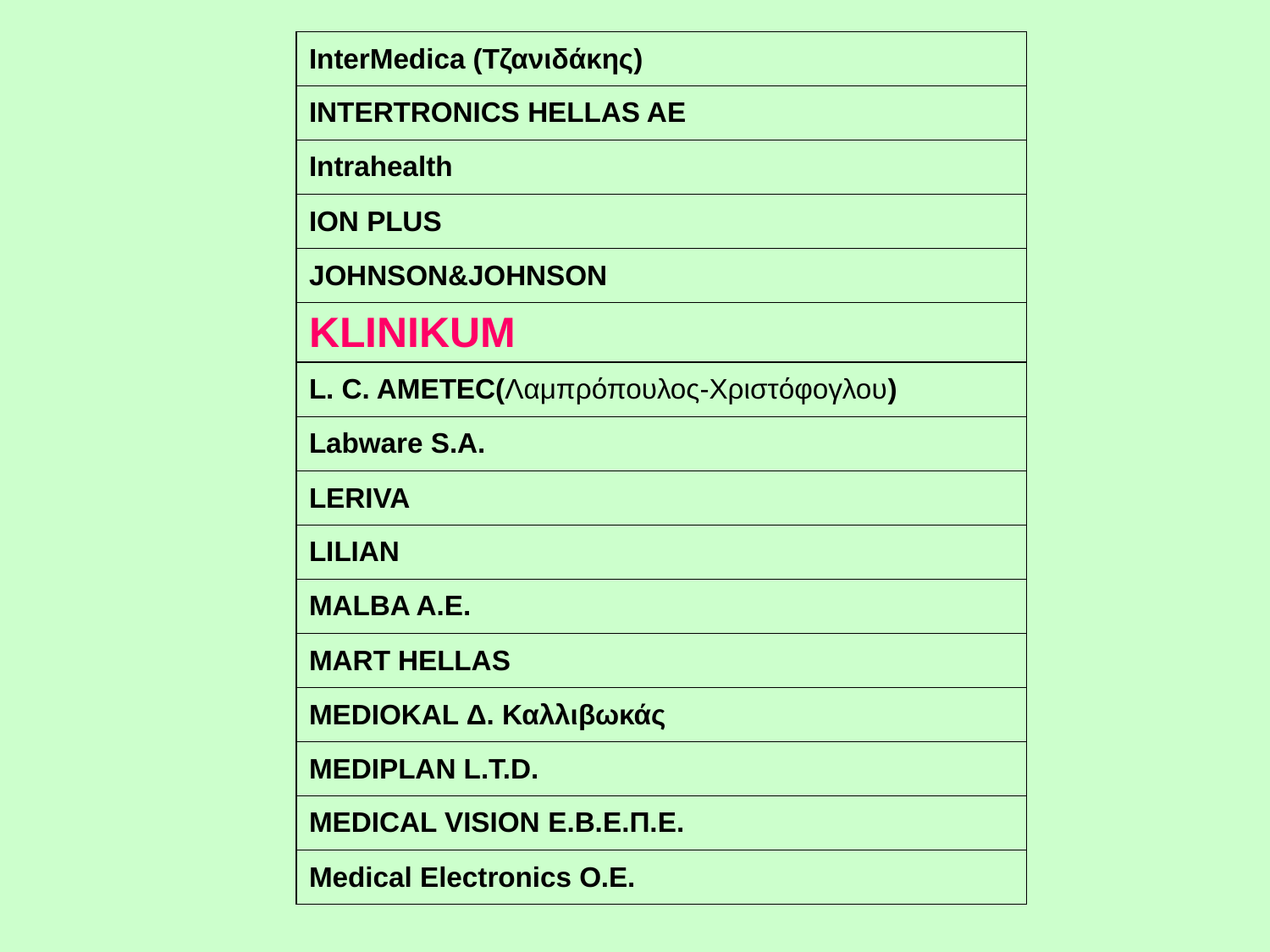

| InterMedica (Τζανιδάκης) |
| --- |
| INTERTRONICS HELLAS AE |
| Intrahealth |
| ION PLUS |
| JOHNSON&JOHNSON |
| KLINIKUM |
| L. C. AMETEC(Λαμπρόπουλος-Χριστόφογλου) |
| Labware S.A. |
| LERIVA |
| LILIAN |
| MALBA A.E. |
| MART HELLAS |
| MEDIOKAL Δ. Καλλιβωκάς |
| MEDIPLAN L.T.D. |
| MEDICAL VISION Ε.Β.Ε.Π.Ε. |
| Medical Electronics O.E. |